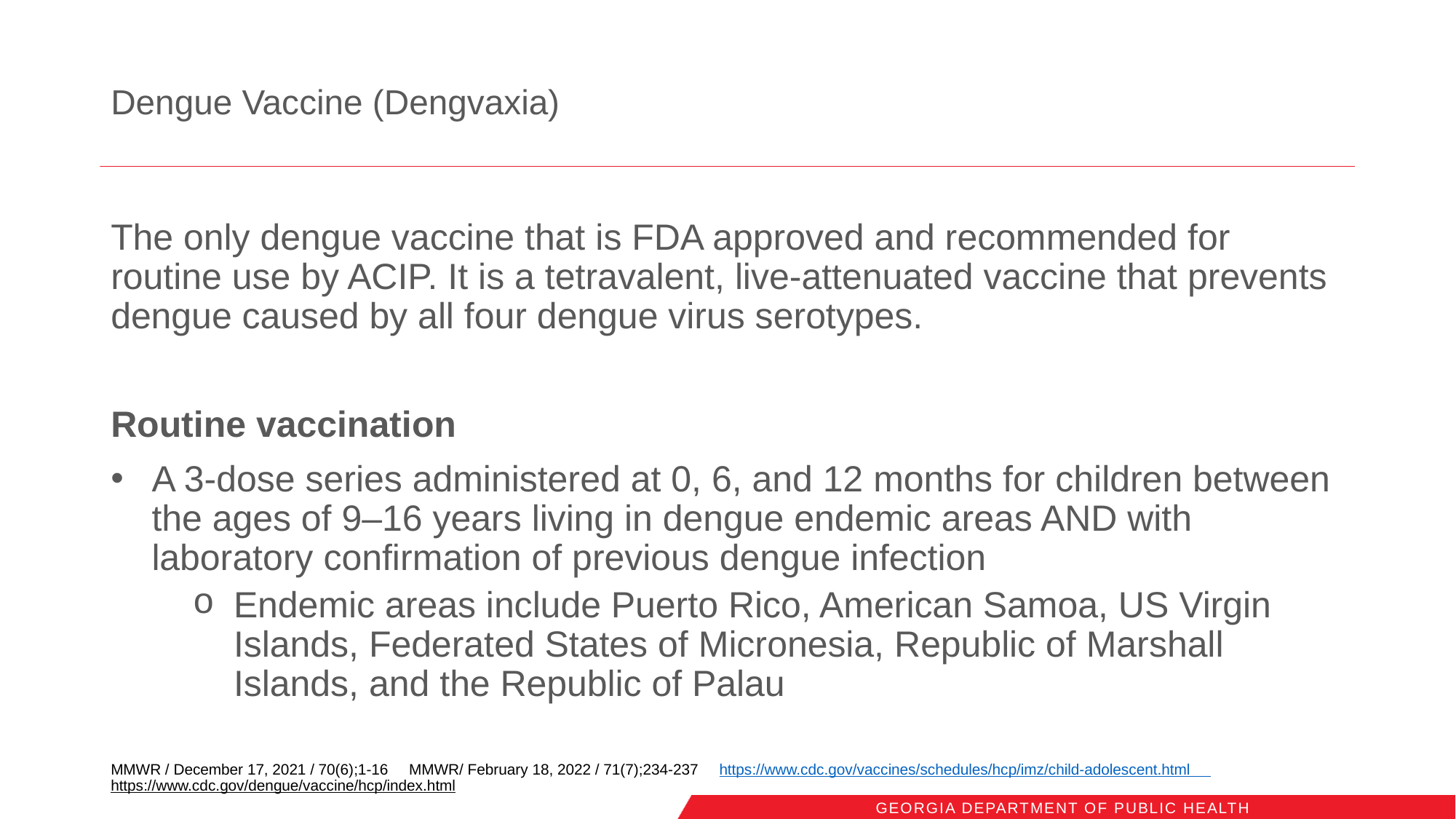

# Dengue Vaccine (Dengvaxia)
The only dengue vaccine that is FDA approved and recommended for routine use by ACIP. It is a tetravalent, live-attenuated vaccine that prevents dengue caused by all four dengue virus serotypes.

Routine vaccination
A 3-dose series administered at 0, 6, and 12 months for children between the ages of 9–16 years living in dengue endemic areas AND with laboratory confirmation of previous dengue infection
Endemic areas include Puerto Rico, American Samoa, US Virgin Islands, Federated States of Micronesia, Republic of Marshall Islands, and the Republic of Palau

MMWR / December 17, 2021 / 70(6);1-16     MMWR/ February 18, 2022 / 71(7);234-237     https://www.cdc.gov/vaccines/schedules/hcp/imz/child-adolescent.html     https://www.cdc.gov/dengue/vaccine/hcp/index.html